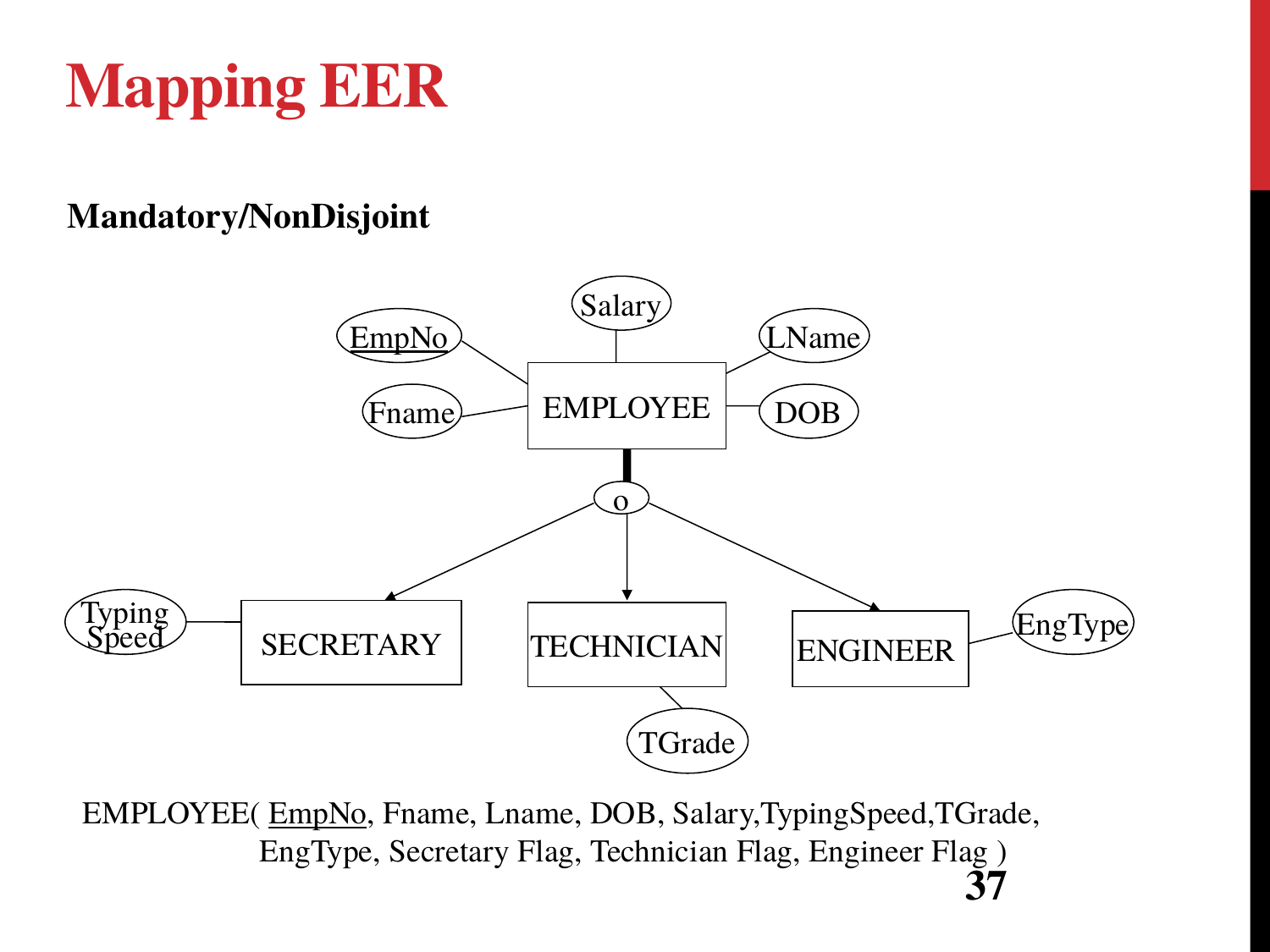

# Mapping EER
Mandatory/NonDisjoint

Salary
EmpNo
LName

EMPLOYEE
Fname
DOB

o

Typing
Speed
EngType
SECRETARY
TECHNICIAN
ENGINEER

TGrade
EMPLOYEE( EmpNo, Fname, Lname, DOB, Salary,TypingSpeed,TGrade,
                      EngType, Secretary Flag, Technician Flag, Engineer Flag )
37